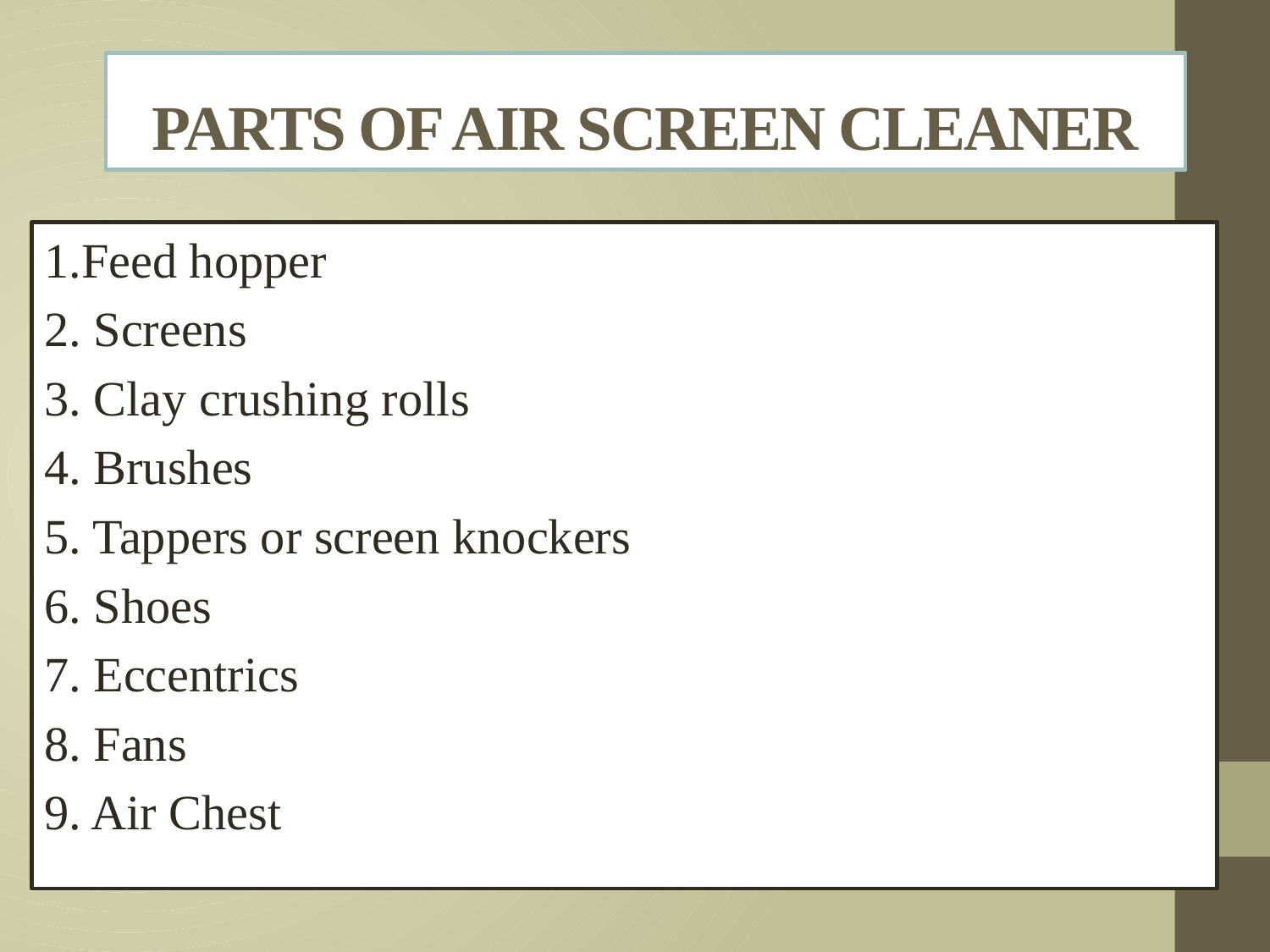

# PARTS OF AIR SCREEN CLEANER
1.Feed hopper
2. Screens
3. Clay crushing rolls
4. Brushes
5. Tappers or screen knockers
6. Shoes
7. Eccentrics
8. Fans
9. Air Chest